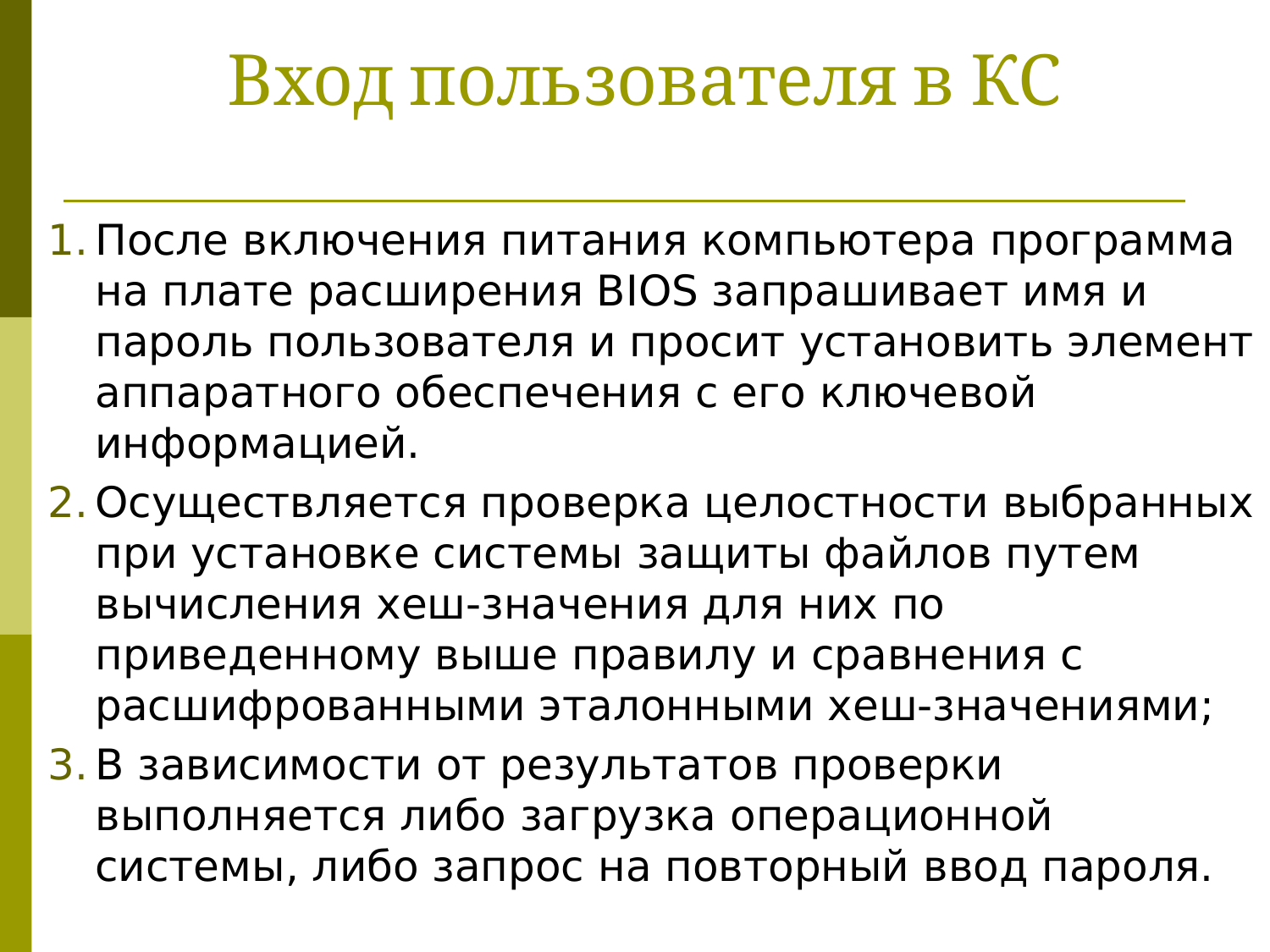

# Вход пользователя в КС
После включения питания компьютера программа на плате расширения BIOS запрашивает имя и пароль пользователя и просит установить элемент аппаратного обеспечения с его ключевой информацией.
Осуществляется проверка целостности выбранных при установке системы защиты файлов путем вычисления хеш-значения для них по приведенному выше правилу и сравнения с расшифрованными эталонными хеш-значениями;
В зависимости от результатов проверки выполняется либо загрузка операционной системы, либо запрос на повторный ввод пароля.